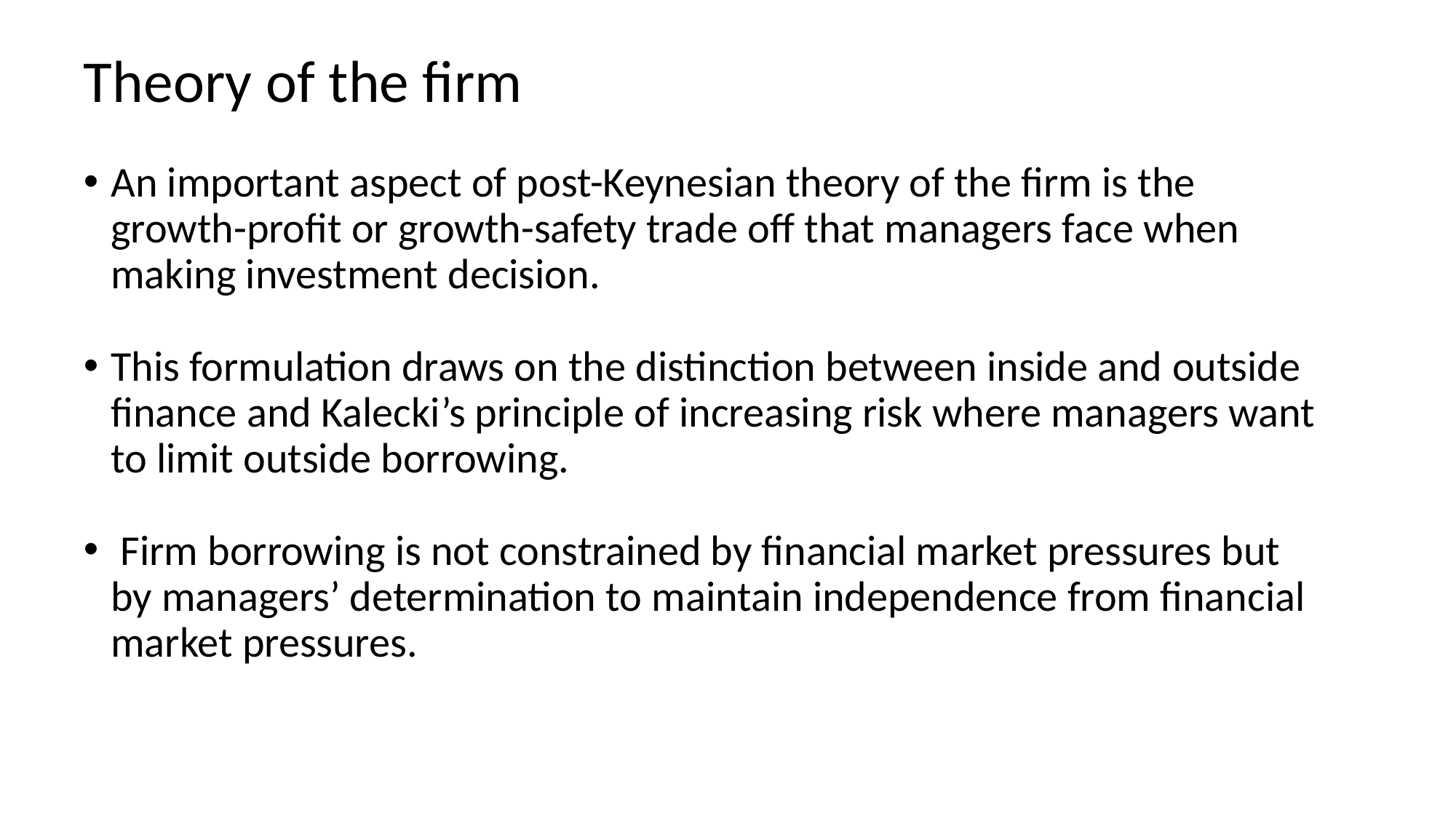

# Theory of the firm
An important aspect of post-Keynesian theory of the firm is the growth-profit or growth-safety trade off that managers face when making investment decision.

This formulation draws on the distinction between inside and outside finance and Kalecki’s principle of increasing risk where managers want to limit outside borrowing.

 Firm borrowing is not constrained by financial market pressures but by managers’ determination to maintain independence from financial market pressures.